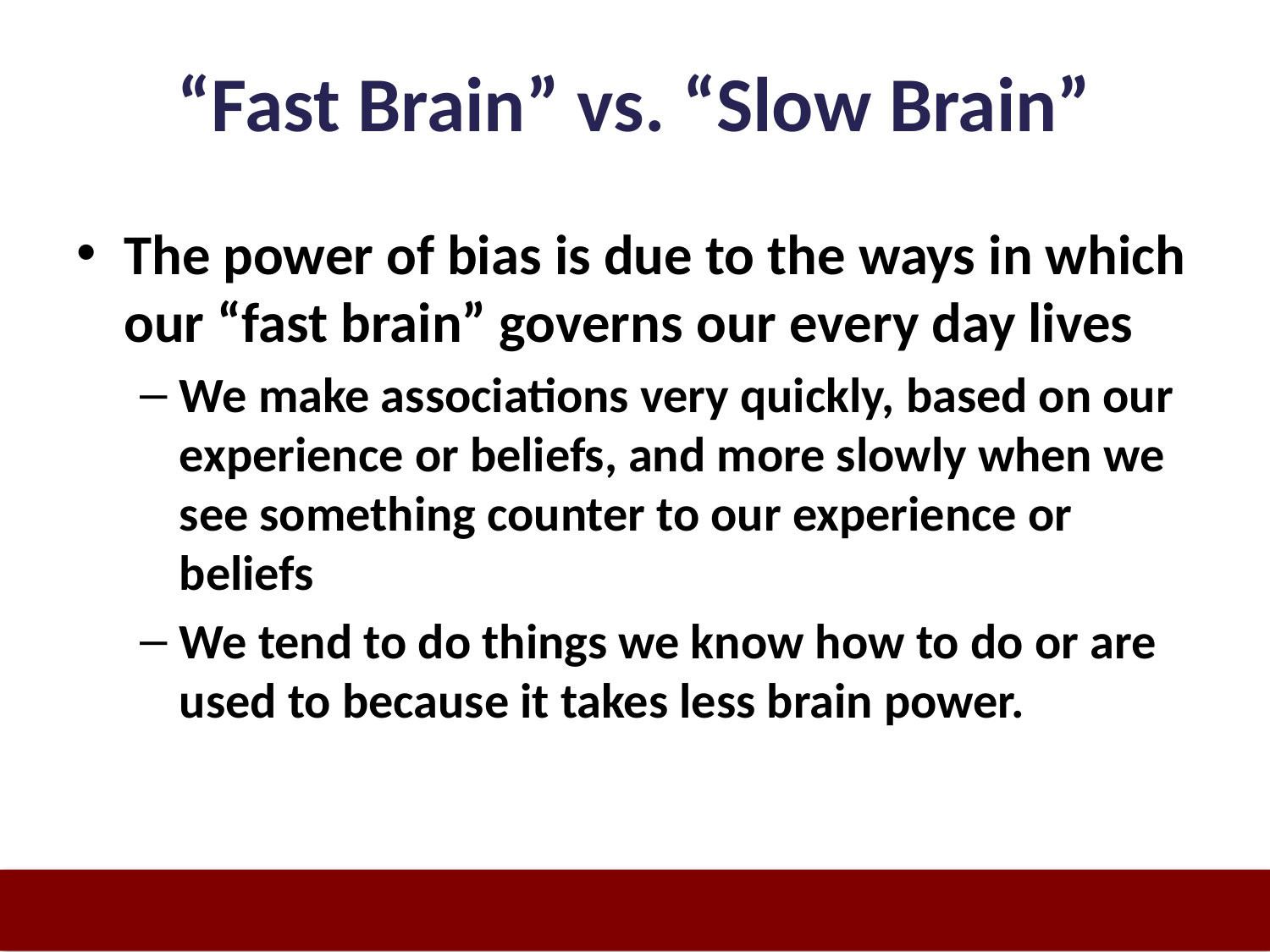

# “Fast Brain” vs. “Slow Brain”
The power of bias is due to the ways in which our “fast brain” governs our every day lives
We make associations very quickly, based on our experience or beliefs, and more slowly when we see something counter to our experience or beliefs
We tend to do things we know how to do or are used to because it takes less brain power.